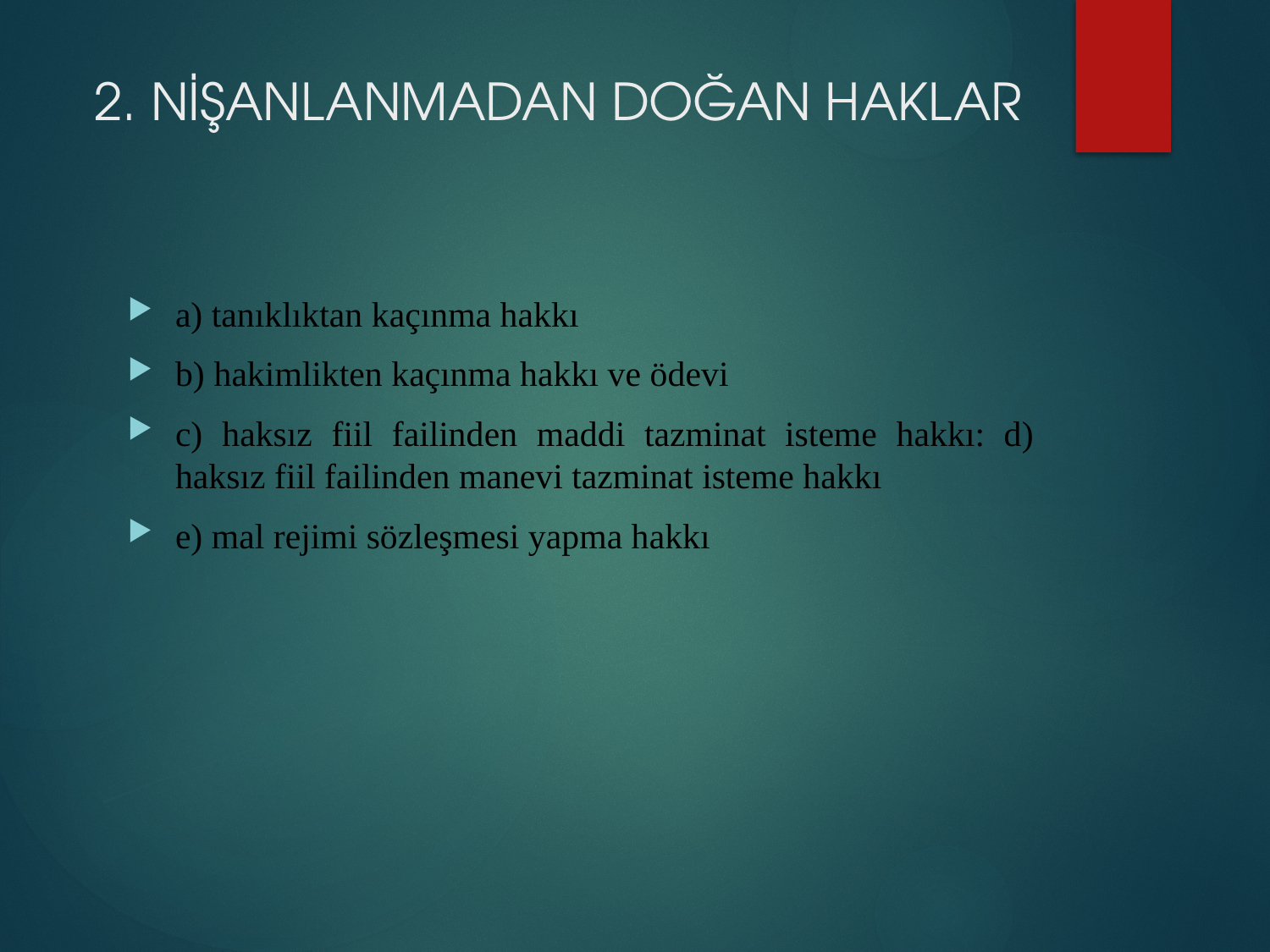

# 2. NİŞANLANMADAN DOĞAN HAKLAR
a) tanıklıktan kaçınma hakkı
b) hakimlikten kaçınma hakkı ve ödevi
c) haksız fiil failinden maddi tazminat isteme hakkı: d) haksız fiil failinden manevi tazminat isteme hakkı
e) mal rejimi sözleşmesi yapma hakkı